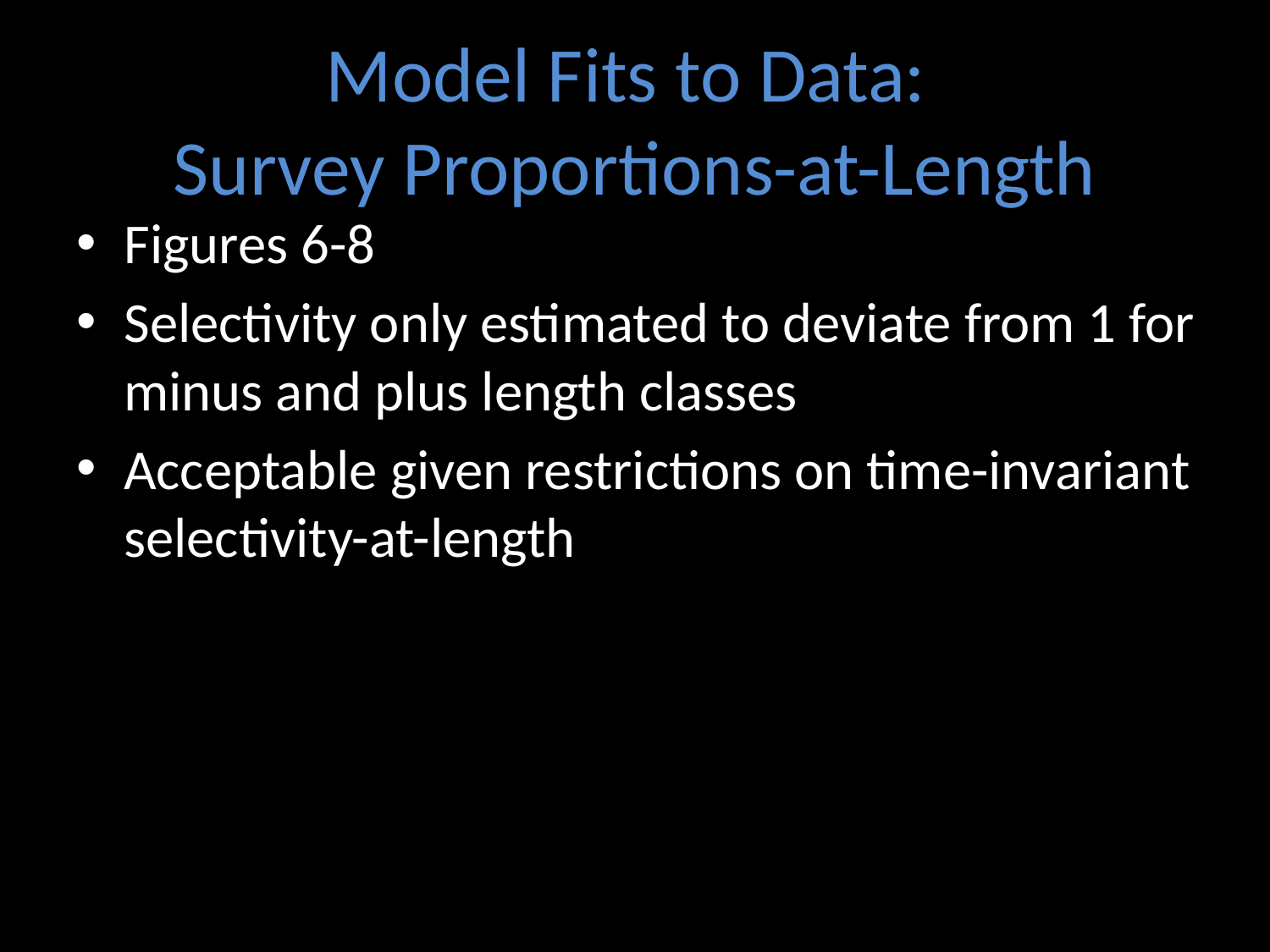

# Model Fits to Data: Survey Proportions-at-Length
Figures 6-8
Selectivity only estimated to deviate from 1 for minus and plus length classes
Acceptable given restrictions on time-invariant selectivity-at-length